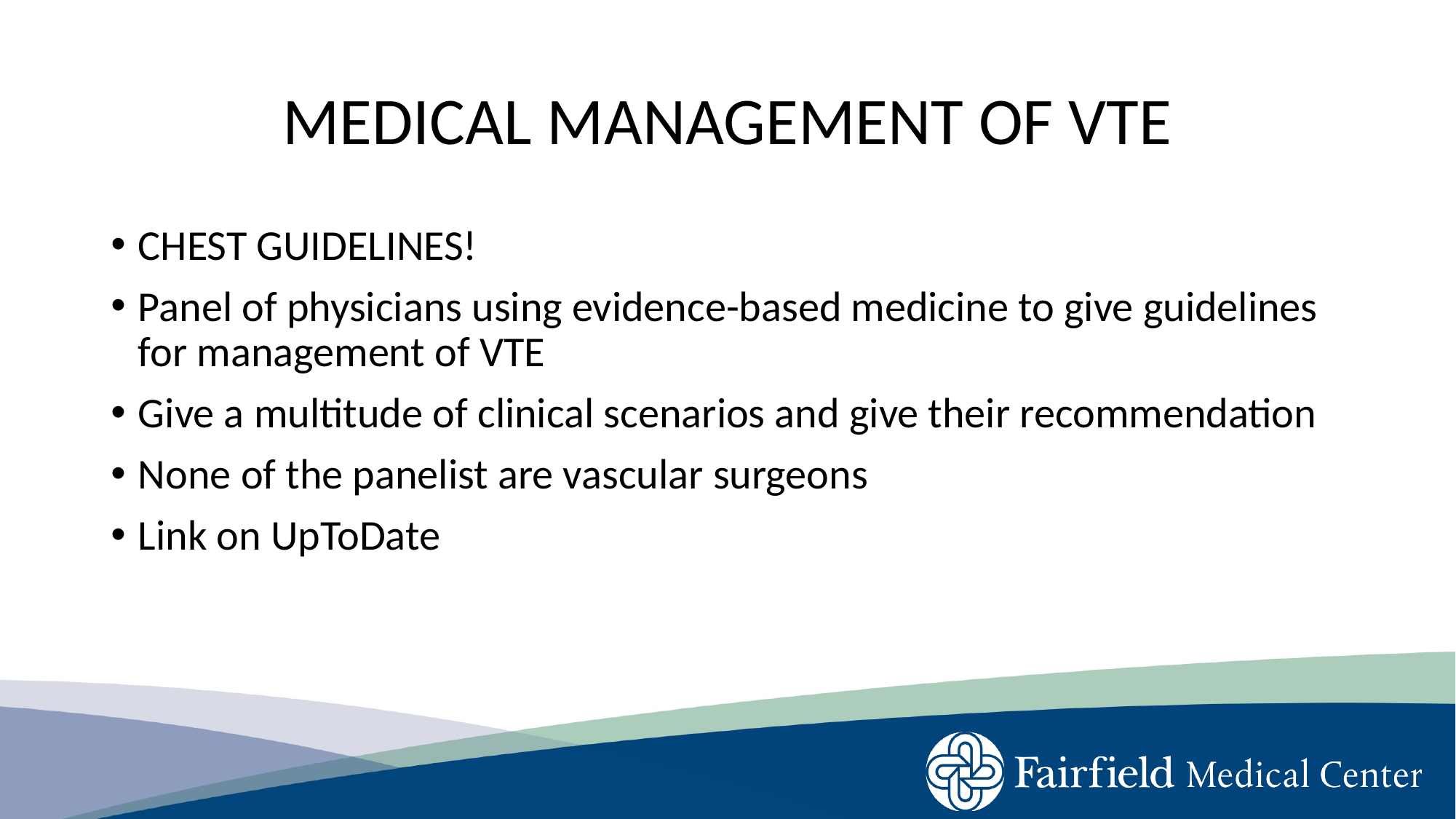

# MEDICAL MANAGEMENT OF VTE
CHEST GUIDELINES!
Panel of physicians using evidence-based medicine to give guidelines for management of VTE
Give a multitude of clinical scenarios and give their recommendation
None of the panelist are vascular surgeons
Link on UpToDate